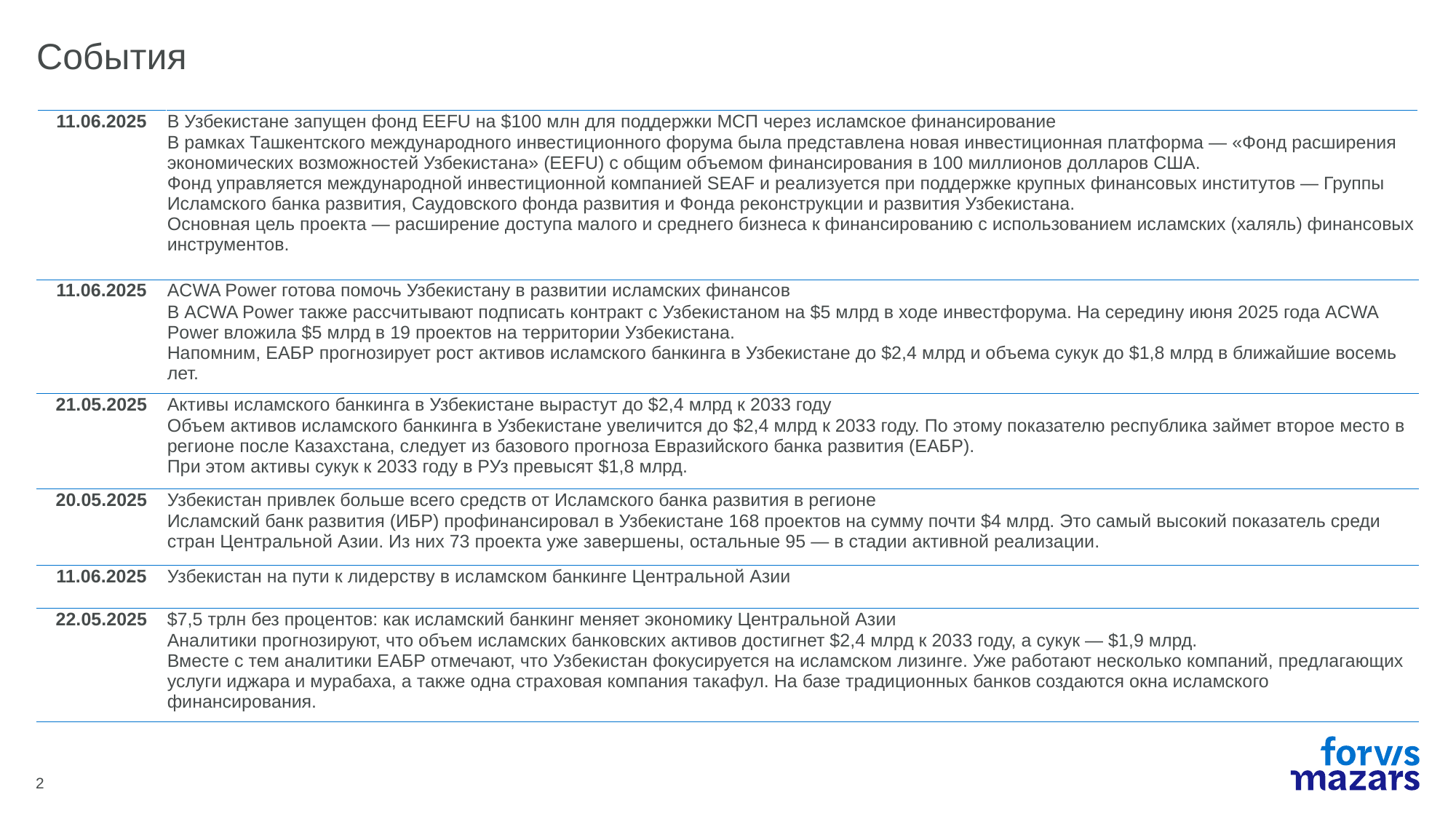

# События

| 11.06.2025 | В Узбекистане запущен фонд EEFU на $100 млн для поддержки МСП через исламское финансирование |
| --- | --- |
|  | В рамках Ташкентского международного инвестиционного форума была представлена новая инвестиционная платформа — «Фонд расширения экономических возможностей Узбекистана» (EEFU) с общим объемом финансирования в 100 миллионов долларов США. Фонд управляется международной инвестиционной компанией SEAF и реализуется при поддержке крупных финансовых институтов — Группы Исламского банка развития, Саудовского фонда развития и Фонда реконструкции и развития Узбекистана. Основная цель проекта — расширение доступа малого и среднего бизнеса к финансированию с использованием исламских (халяль) финансовых инструментов. |
| 11.06.2025 | ACWA Power готова помочь Узбекистану в развитии исламских финансов |
|  | В ACWA Power также рассчитывают подписать контракт с Узбекистаном на $5 млрд в ходе инвестфорума. На середину июня 2025 года ACWA Power вложила $5 млрд в 19 проектов на территории Узбекистана. Напомним, ЕАБР прогнозирует рост активов исламского банкинга в Узбекистане до $2,4 млрд и объема сукук до $1,8 млрд в ближайшие восемь лет. |
| 21.05.2025 | Активы исламского банкинга в Узбекистане вырастут до $2,4 млрд к 2033 году |
|  | Объем активов исламского банкинга в Узбекистане увеличится до $2,4 млрд к 2033 году. По этому показателю республика займет второе место в регионе после Казахстана, следует из базового прогноза Евразийского банка развития (ЕАБР). При этом активы сукук к 2033 году в РУз превысят $1,8 млрд. |
| 20.05.2025 | Узбекистан привлек больше всего средств от Исламского банка развития в регионе |
|  | Исламский банк развития (ИБР) профинансировал в Узбекистане 168 проектов на сумму почти $4 млрд. Это самый высокий показатель среди стран Центральной Азии. Из них 73 проекта уже завершены, остальные 95 — в стадии активной реализации. |
| 11.06.2025 | Узбекистан на пути к лидерству в исламском банкинге Центральной Азии |
|  |  |
| 22.05.2025 | $7,5 трлн без процентов: как исламский банкинг меняет экономику Центральной Азии |
|  | Аналитики прогнозируют, что объем исламских банковских активов достигнет $2,4 млрд к 2033 году, а сукук — $1,9 млрд. Вместе с тем аналитики ЕАБР отмечают, что Узбекистан фокусируется на исламском лизинге. Уже работают несколько компаний, предлагающих услуги иджара и мурабаха, а также одна страховая компания такафул. На базе традиционных банков создаются окна исламского финансирования. |
2